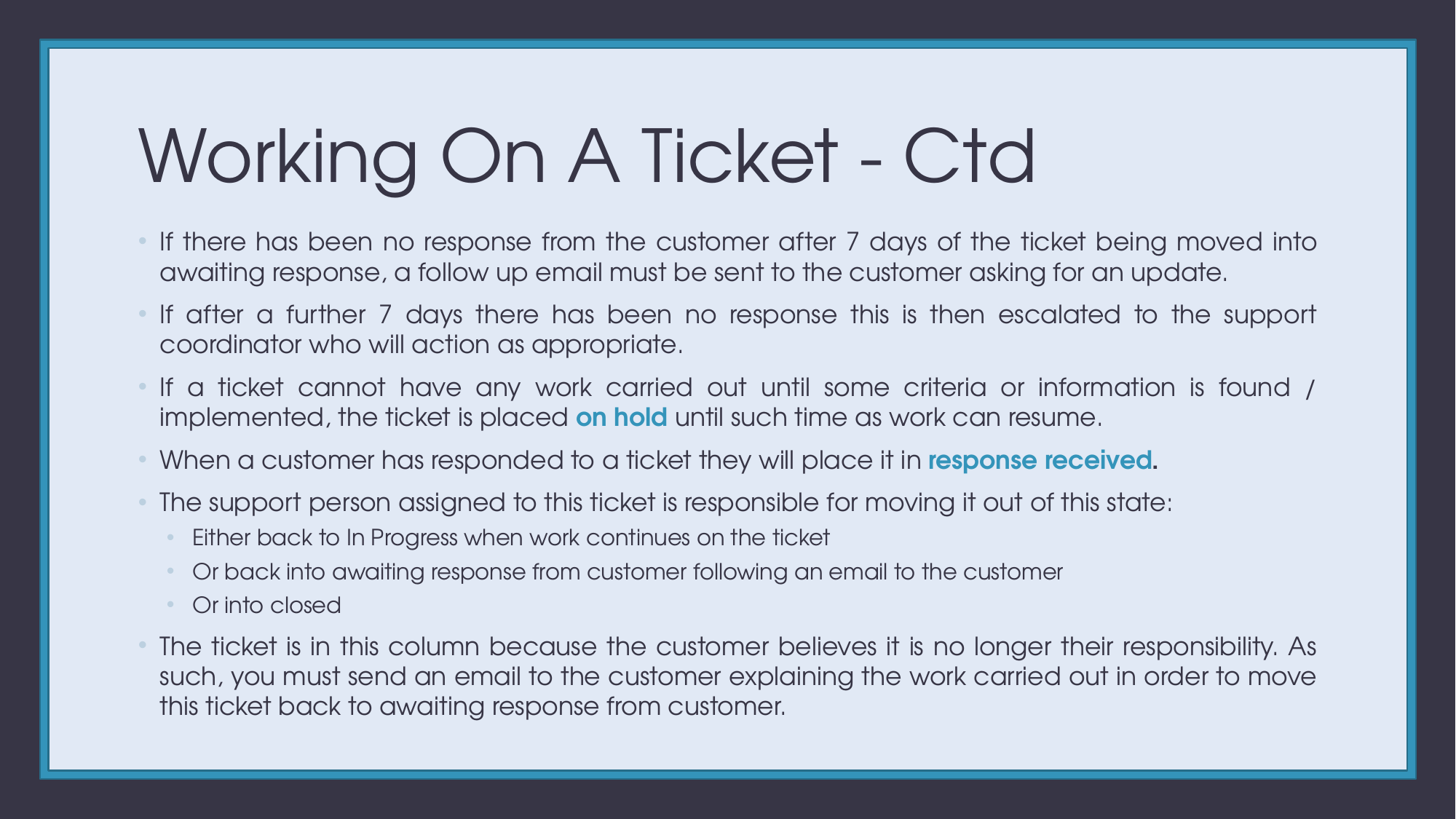

# Working On A Ticket - Ctd
If there has been no response from the customer after 7 days of the ticket being moved into awaiting response, a follow up email must be sent to the customer asking for an update.
If after a further 7 days there has been no response this is then escalated to the support coordinator who will action as appropriate.
If a ticket cannot have any work carried out until some criteria or information is found / implemented, the ticket is placed on hold until such time as work can resume.
When a customer has responded to a ticket they will place it in response received.
The support person assigned to this ticket is responsible for moving it out of this state:
Either back to In Progress when work continues on the ticket
Or back into awaiting response from customer following an email to the customer
Or into closed
The ticket is in this column because the customer believes it is no longer their responsibility. As such, you must send an email to the customer explaining the work carried out in order to move this ticket back to awaiting response from customer.